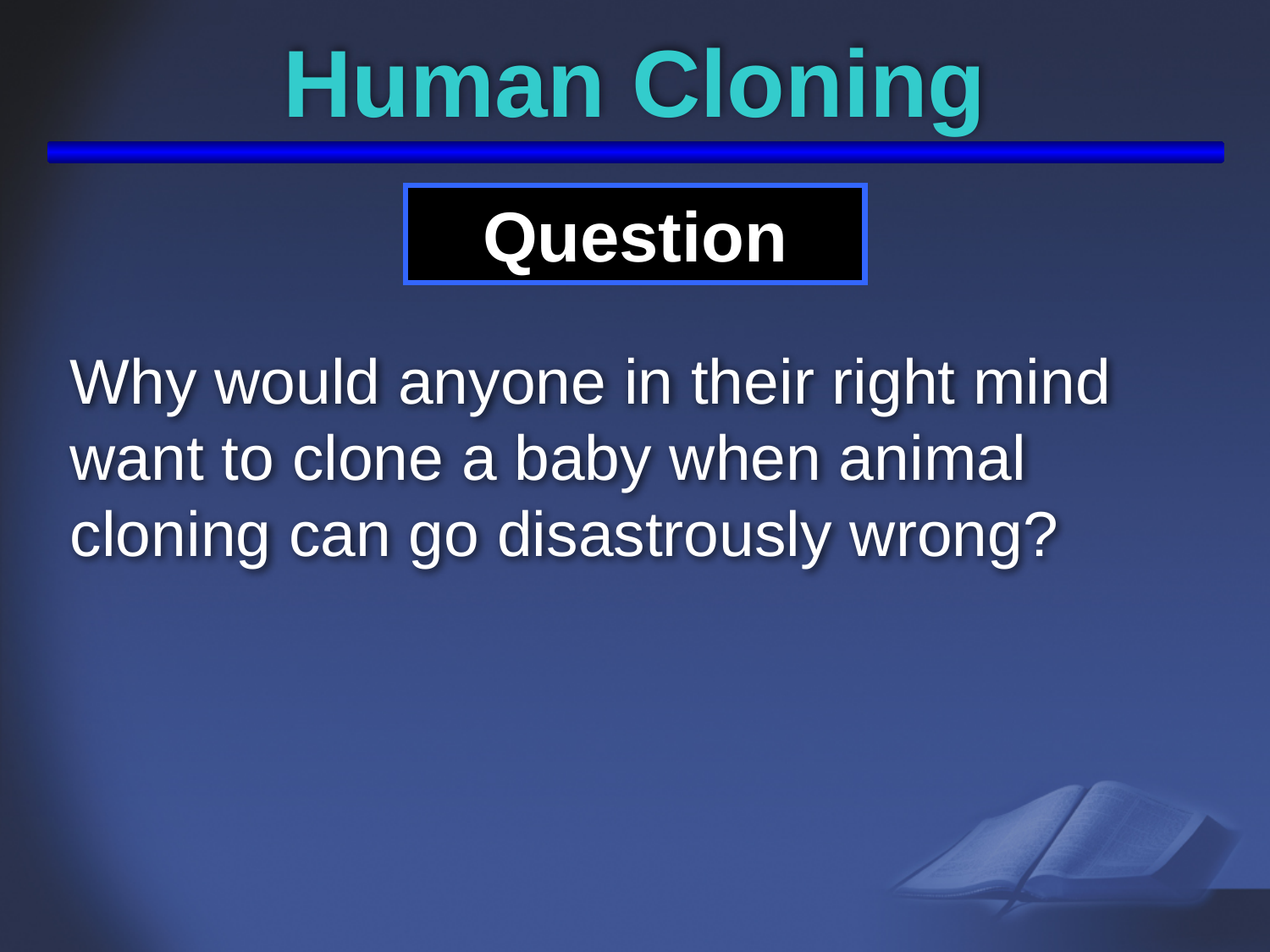

# Human Cloning
Question
Why would anyone in their right mind want to clone a baby when animal cloning can go disastrously wrong?